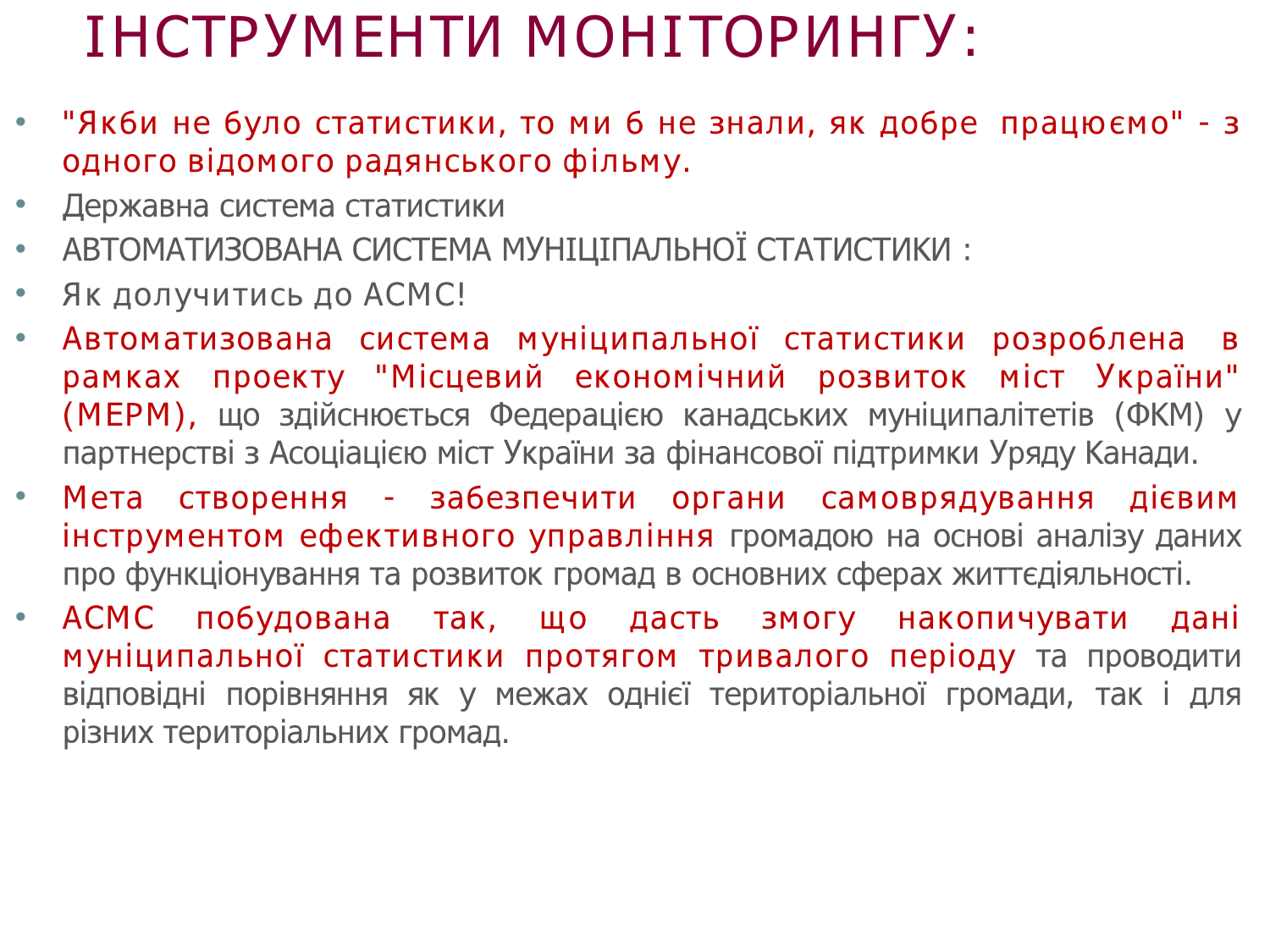

# ІНСТРУМЕНТИ МОНІТОРИНГУ:
"Якби не було статистики, то ми б не знали, як добре  працюємо" - з одного відомого радянського фільму.
Державна система статистики
АВТОМАТИЗОВАНА СИСТЕМА МУНІЦІПАЛЬНОЇ СТАТИСТИКИ :
Як долучитись до АСМС!
Автоматизована система муніципальної статистики розроблена  в рамках проекту "Місцевий економічний розвиток міст України" (МЕРМ), що здійснюється Федерацією канадських муніципалітетів (ФКМ) у партнерстві з Асоціацією міст України за фінансової підтримки Уряду Канади.
Мета створення - забезпечити органи самоврядування дієвим інструментом ефективного управління громадою на основі аналізу даних про функціонування та розвиток громад в основних сферах життєдіяльності.
АСМС побудована так, що дасть змогу накопичувати дані муніципальної статистики протягом тривалого періоду та проводити відповідні порівняння як у межах однієї територіальної громади, так і для різних територіальних громад.